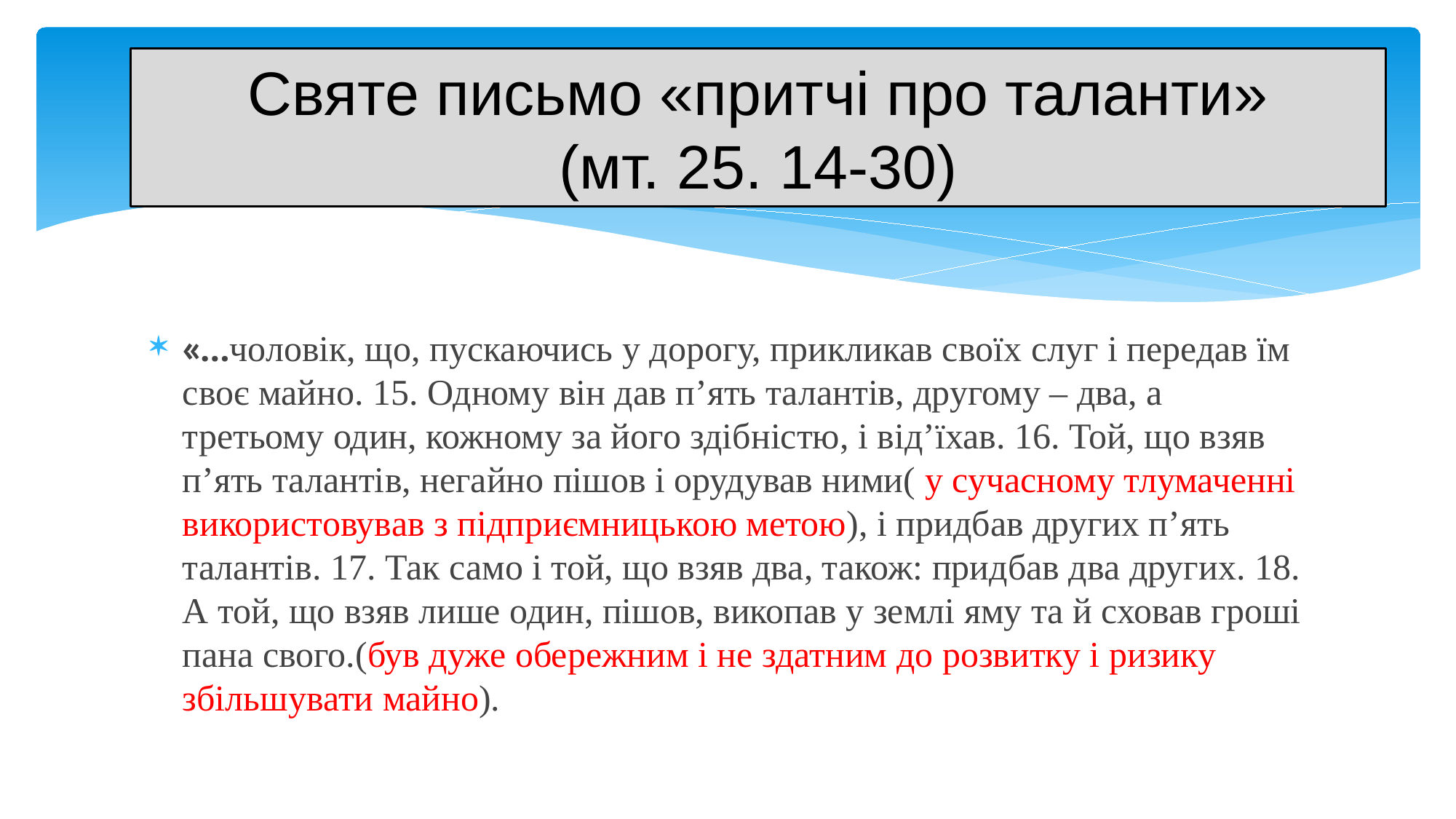

# Святе письмо «притчі про таланти» (мт. 25. 14-30)
«…чоловік, що, пускаючись у дорогу, прикликав своїх слуг і передав їм своє майно. 15. Одному він дав п’ять талантів, другому – два, а третьому один, кожному за його здібністю, і від’їхав. 16. Той, що взяв п’ять талантів, негайно пішов і орудував ними( у сучасному тлумаченні використовував з підприємницькою метою), і придбав других п’ять талантів. 17. Так само і той, що взяв два, також: придбав два других. 18. А той, що взяв лише один, пішов, викопав у землі яму та й сховав гроші пана свого.(був дуже обережним і не здатним до розвитку і ризику збільшувати майно).